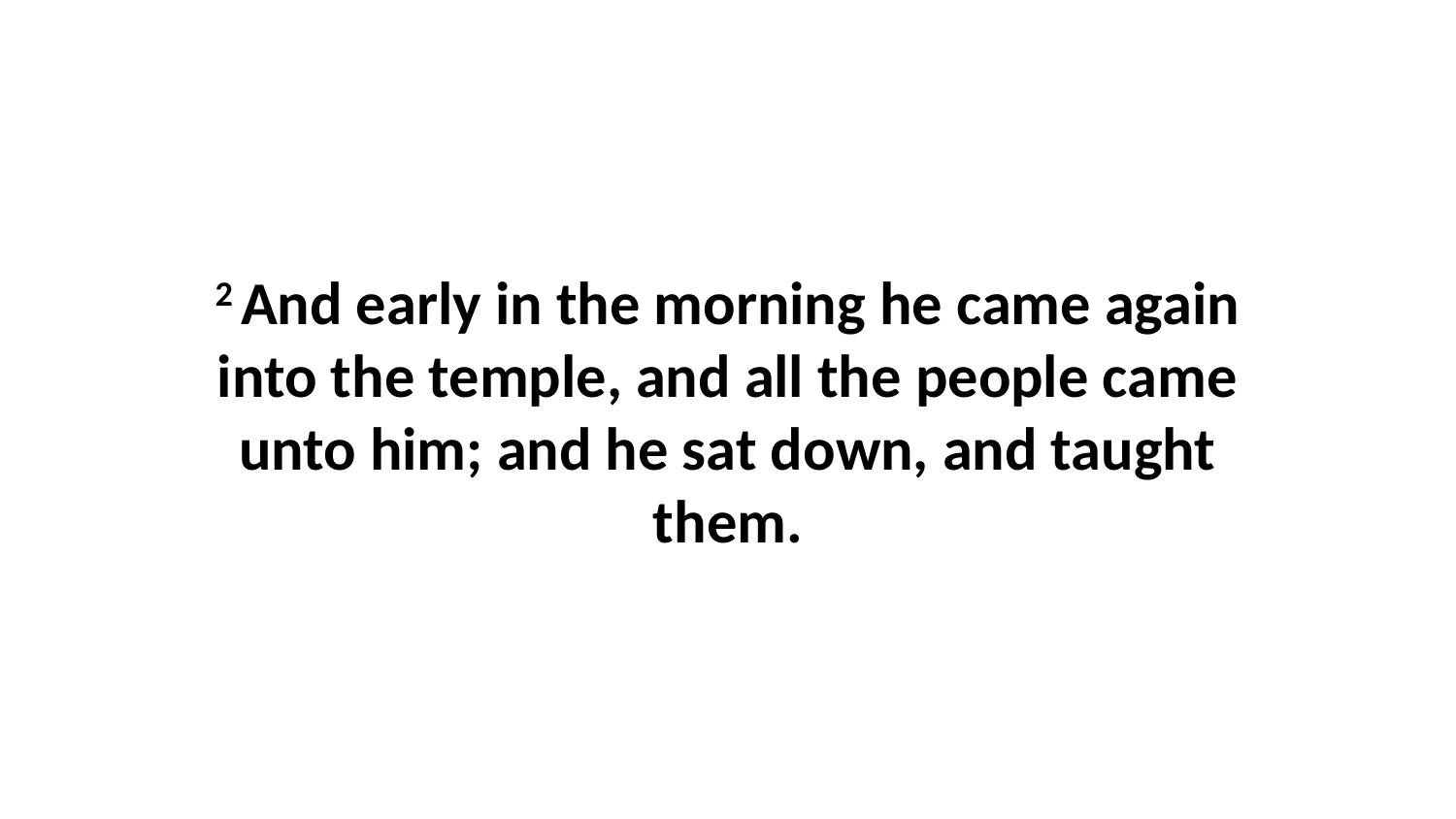

2 And early in the morning he came again into the temple, and all the people came unto him; and he sat down, and taught them.